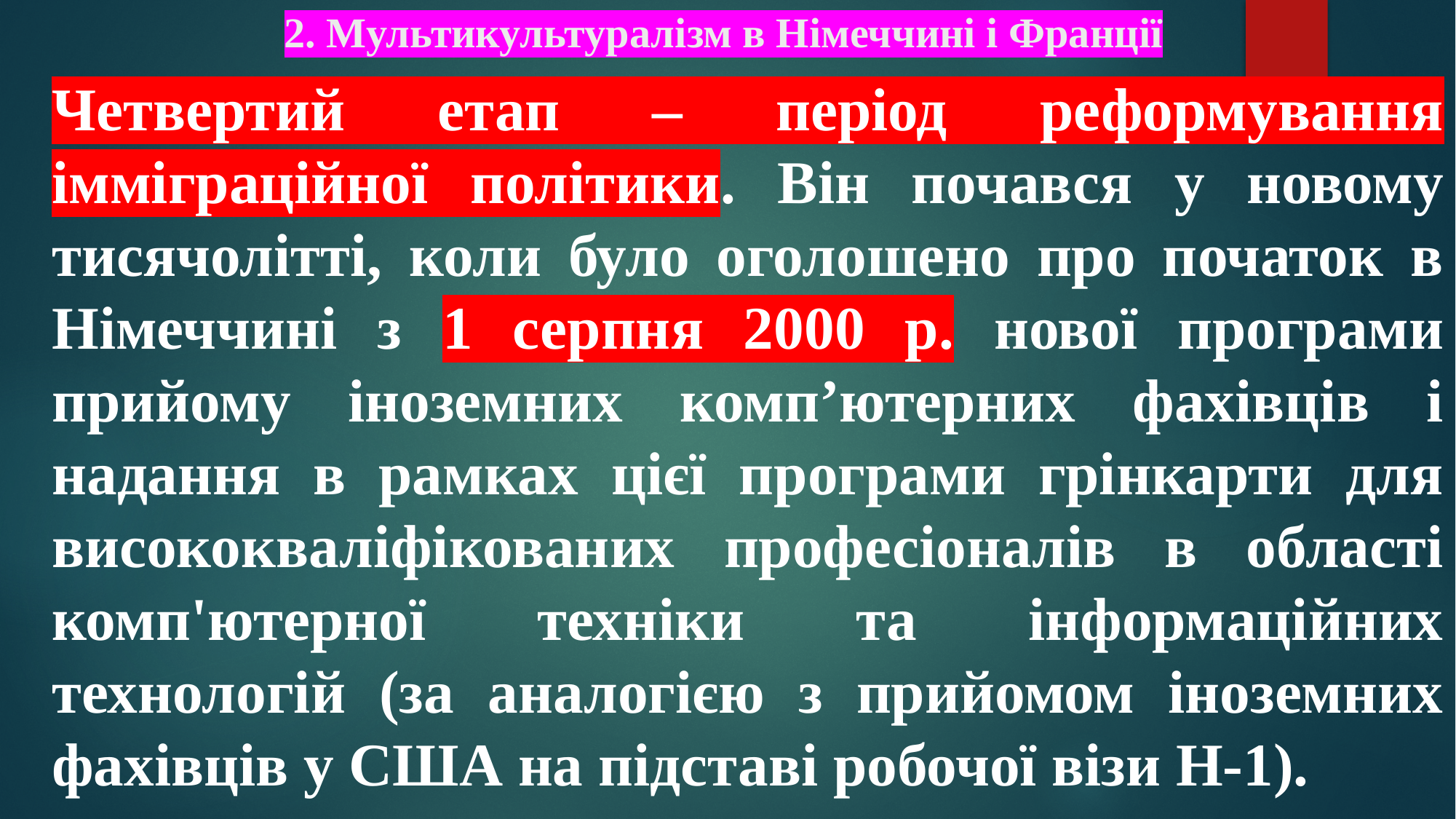

# 2. Мультикультуралізм в Німеччині і Франції
Четвертий етап – період реформування імміграційної політики. Він почався у новому тисячолітті, коли було оголошено про початок в Німеччині з 1 серпня 2000 р. нової програми прийому іноземних комп’ютерних фахівців і надання в рамках цієї програми грінкарти для висококваліфікованих професіоналів в області комп'ютерної техніки та інформаційних технологій (за аналогією з прийомом іноземних фахівців у США на підставі робочої візи Н-1).